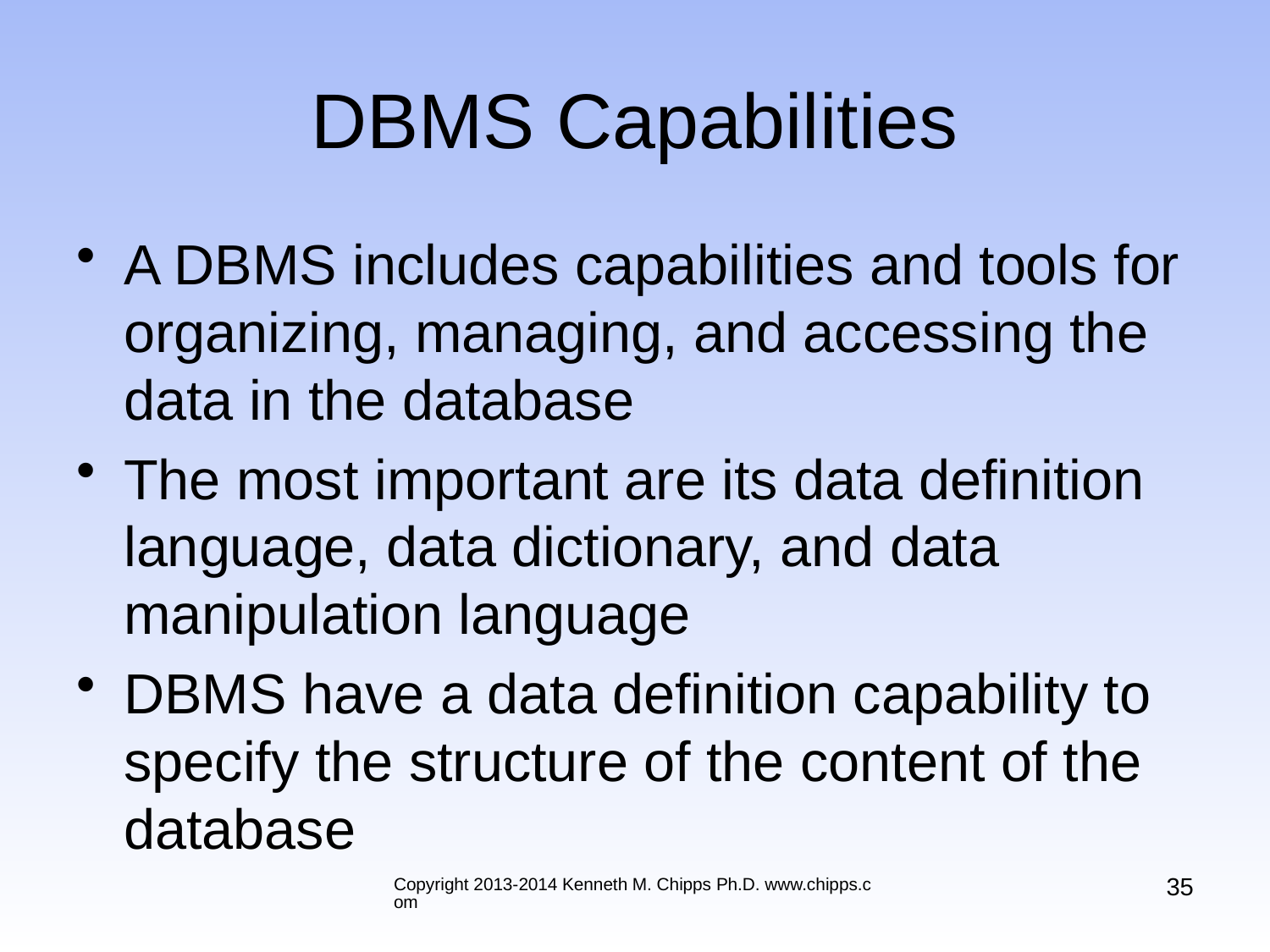

# DBMS Capabilities
A DBMS includes capabilities and tools for organizing, managing, and accessing the data in the database
The most important are its data definition language, data dictionary, and data manipulation language
DBMS have a data definition capability to specify the structure of the content of the database
35
Copyright 2013-2014 Kenneth M. Chipps Ph.D. www.chipps.com